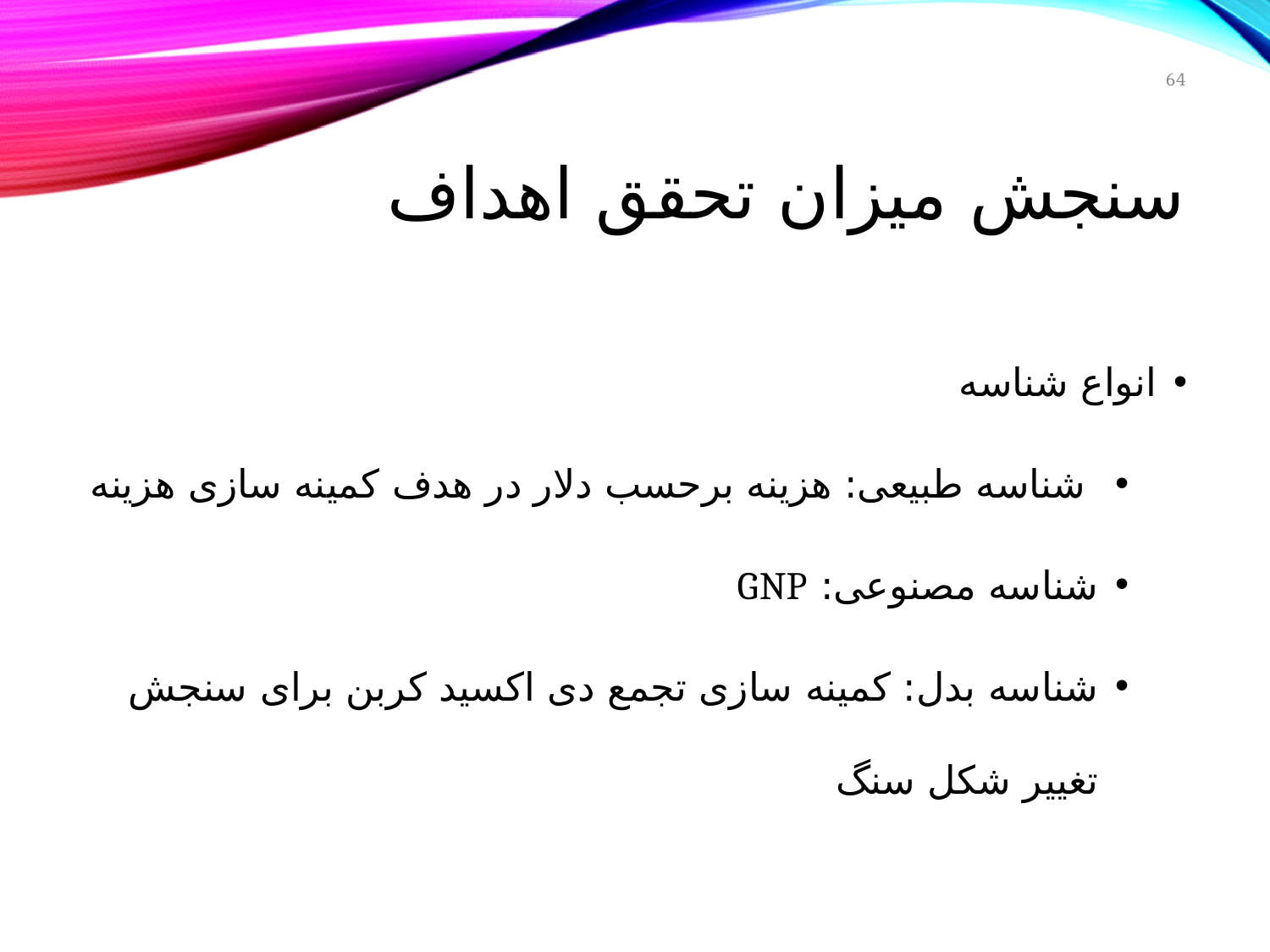

64
# سنجش میزان تحقق اهداف
انواع شناسه
 شناسه طبیعی: هزینه برحسب دلار در هدف کمینه سازی هزینه
شناسه مصنوعی: GNP
شناسه بدل: کمینه سازی تجمع دی اکسید کربن برای سنجش تغییر شکل سنگ